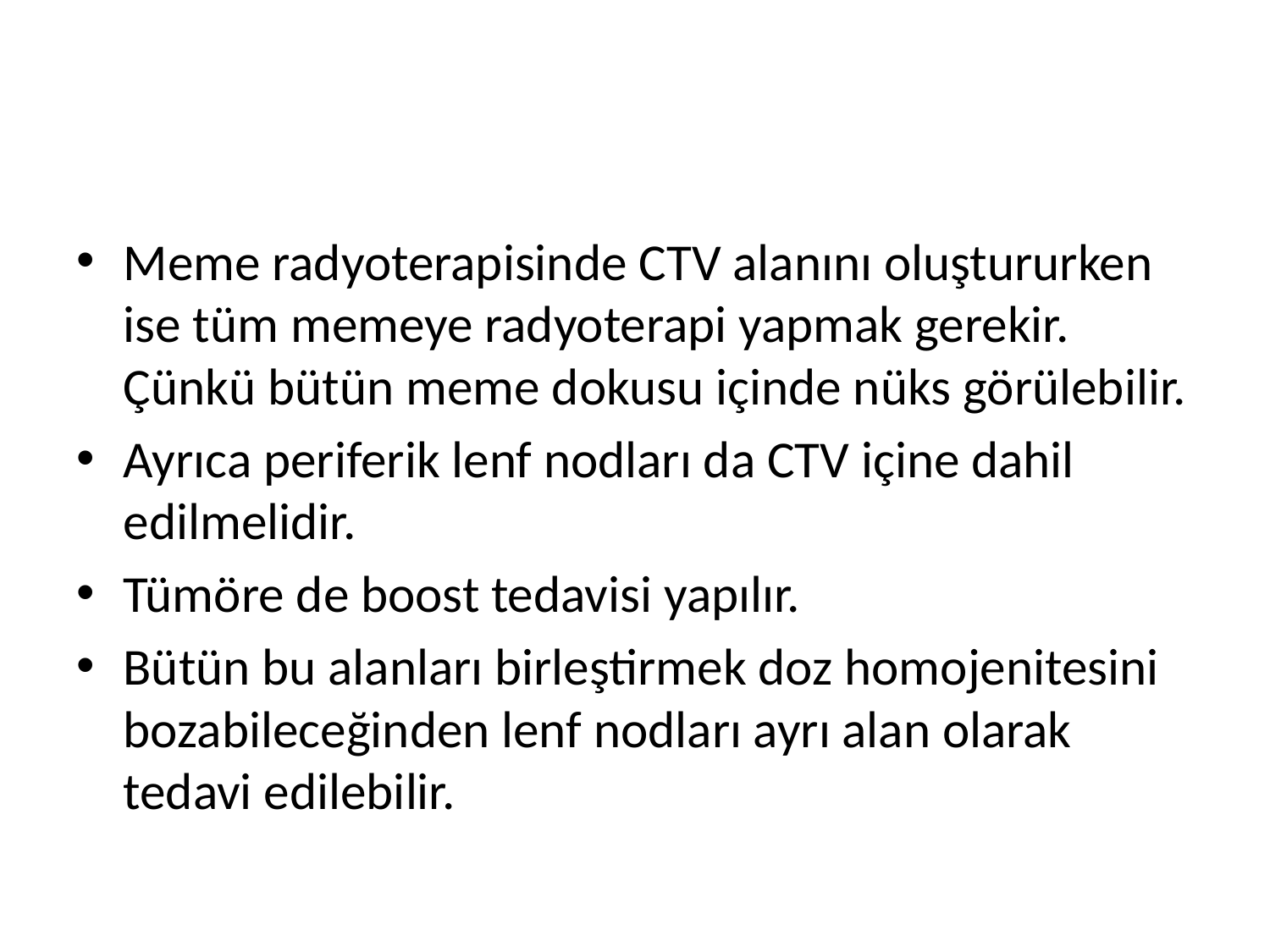

#
Meme radyoterapisinde CTV alanını oluştururken ise tüm memeye radyoterapi yapmak gerekir. Çünkü bütün meme dokusu içinde nüks görülebilir.
Ayrıca periferik lenf nodları da CTV içine dahil edilmelidir.
Tümöre de boost tedavisi yapılır.
Bütün bu alanları birleştirmek doz homojenitesini bozabileceğinden lenf nodları ayrı alan olarak tedavi edilebilir.